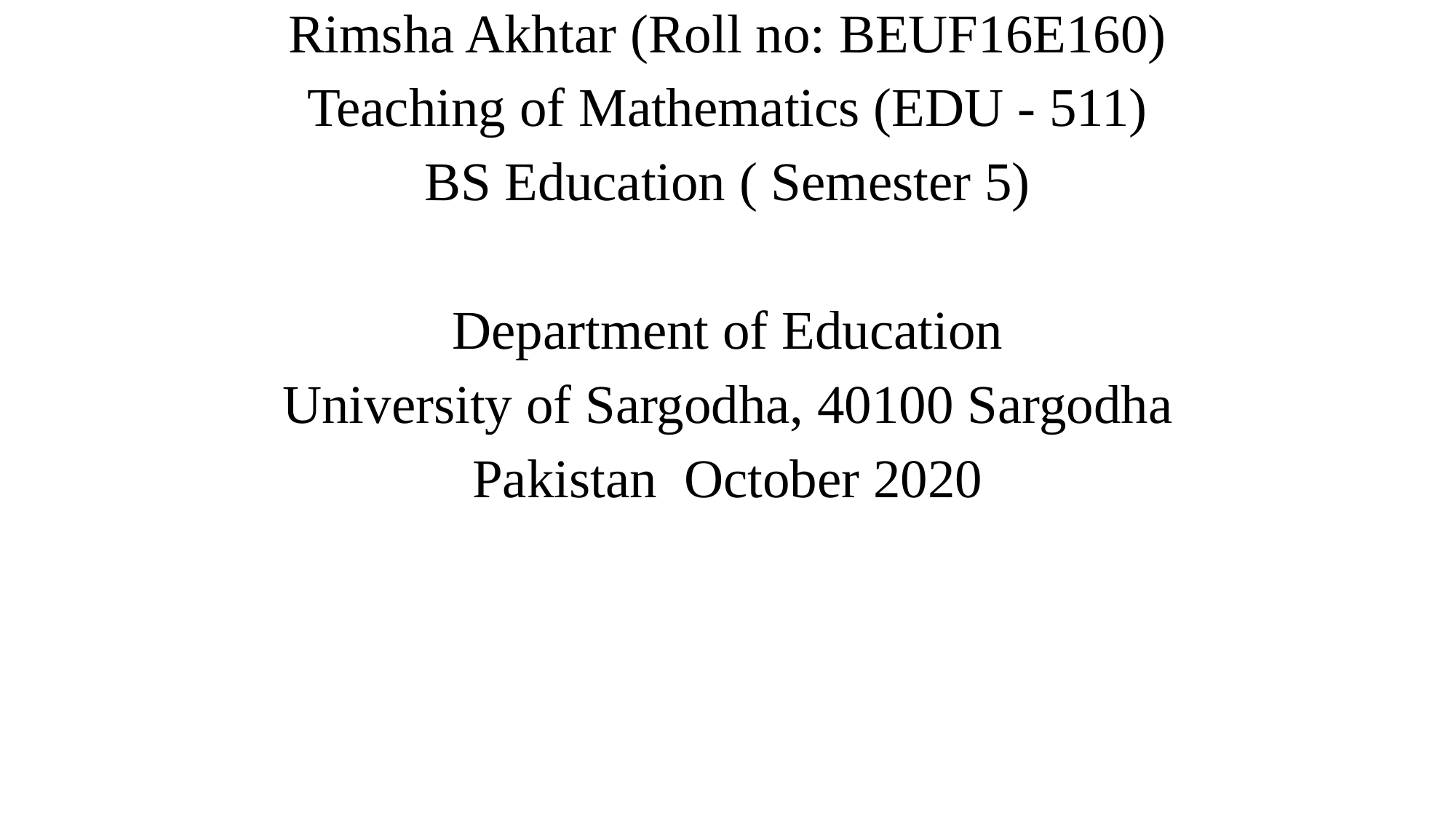

Rimsha Akhtar (Roll no: BEUF16E160)
Teaching of Mathematics (EDU - 511)
BS Education ( Semester 5)

Department of Education
University of Sargodha, 40100 Sargodha
Pakistan  October 2020